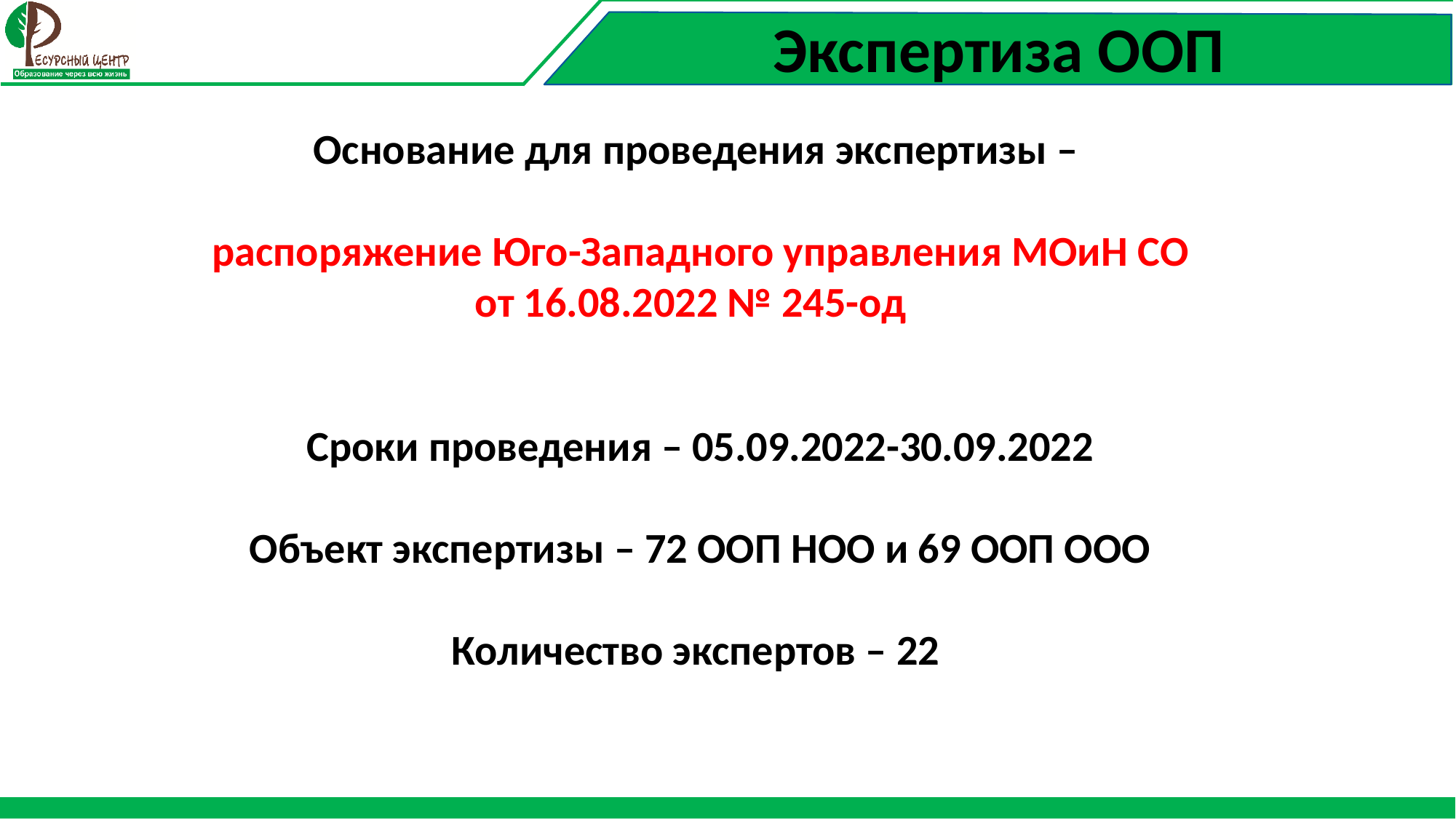

# Экспертиза ООП
Основание для проведения экспертизы –

распоряжение Юго-Западного управления МОиН СО от 16.08.2022 № 245-од
Сроки проведения – 05.09.2022-30.09.2022

Объект экспертизы – 72 ООП НОО и 69 ООП ООО

Количество экспертов – 22